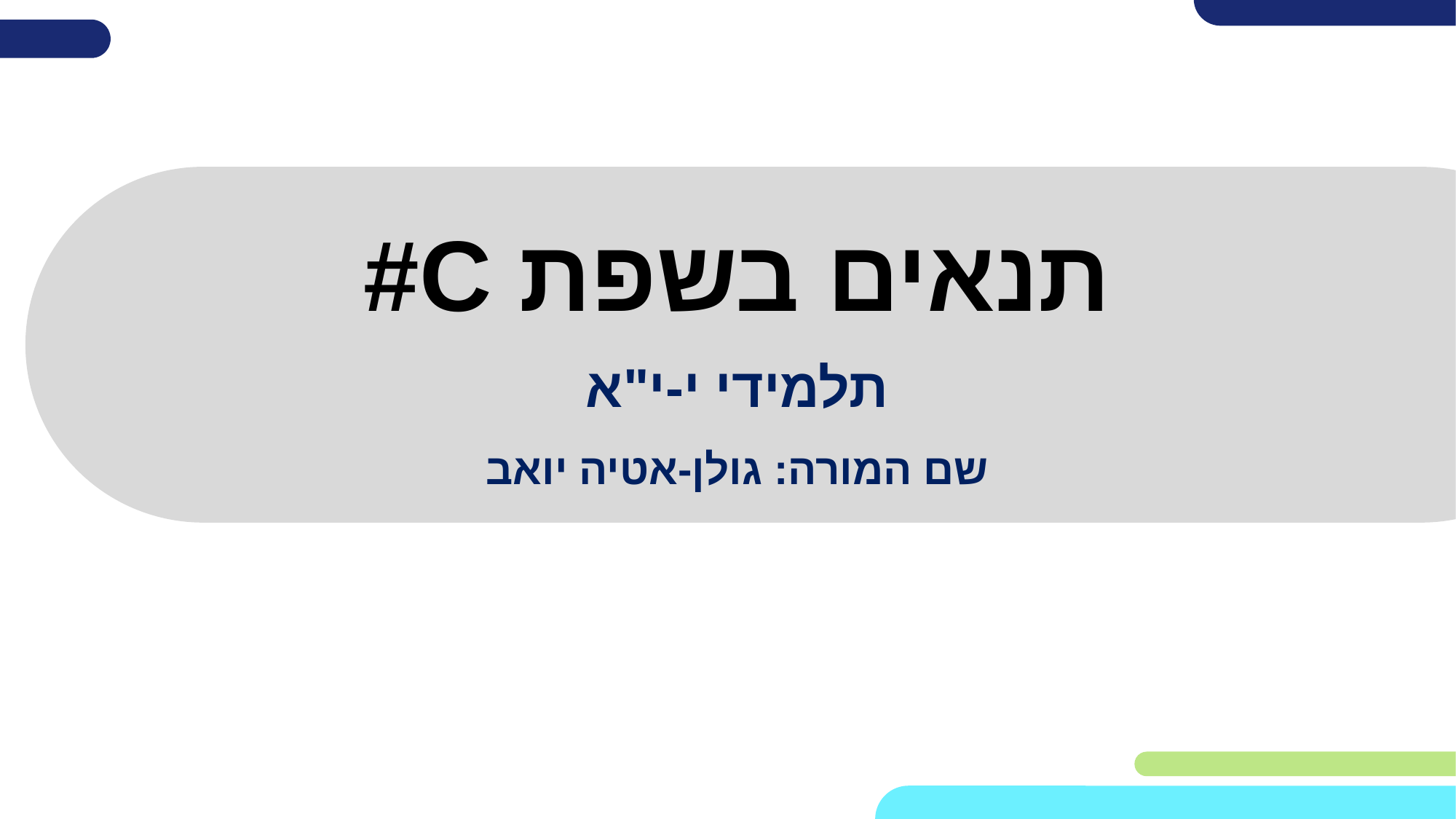

# תנאים בשפת C#

תלמידי י-י"א
שם המורה: גולן-אטיה יואב